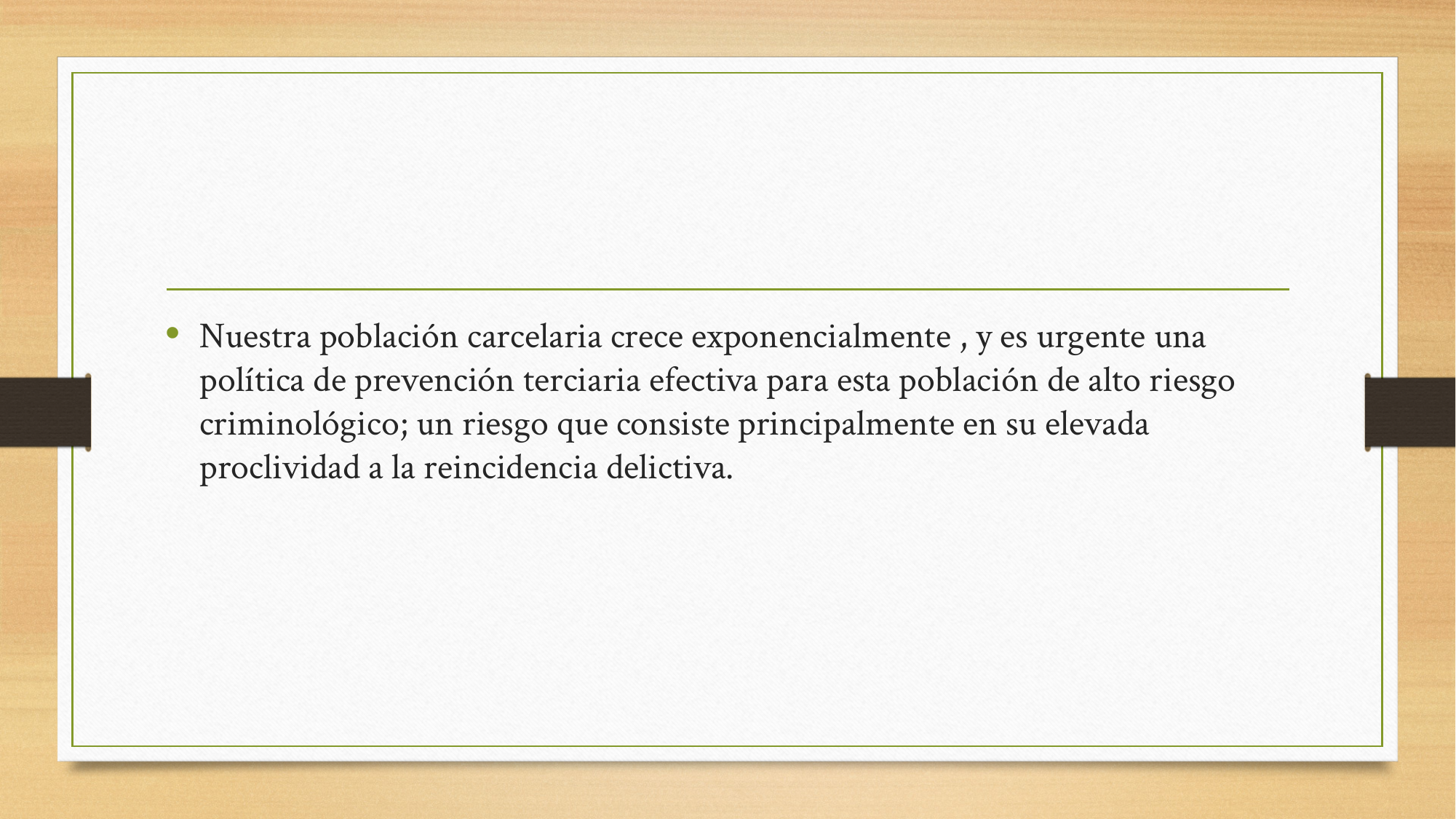

#
Nuestra población carcelaria crece exponencialmente , y es urgente una política de prevención terciaria efectiva para esta población de alto riesgo criminológico; un riesgo que consiste principalmente en su elevada proclividad a la reincidencia delictiva.